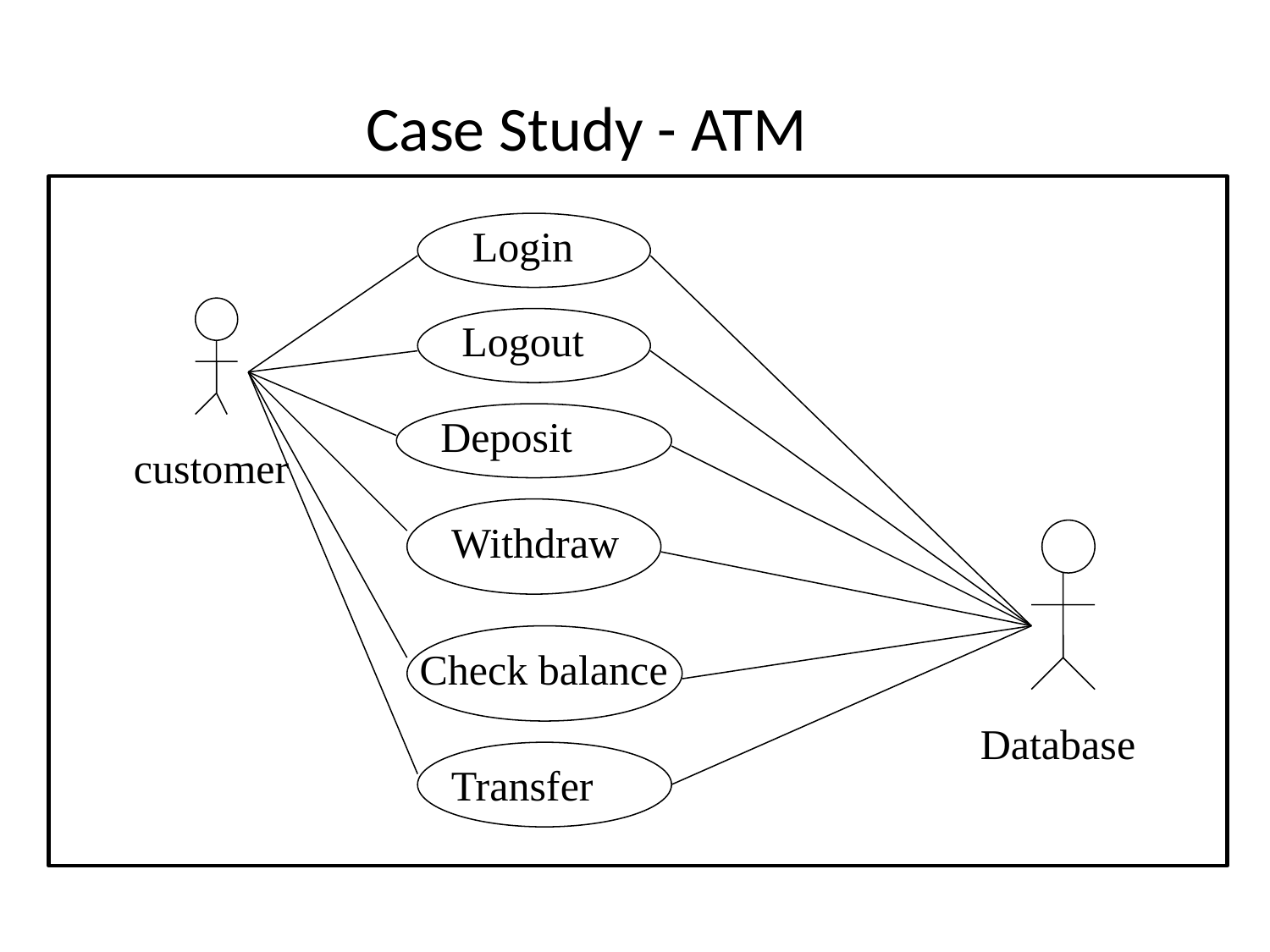

# Case Study - ATM

Login

Logout

Deposit
customer

Withdraw

Check balance

Database

Transfer
IL/Best Practice Prg
ITTA-7
40